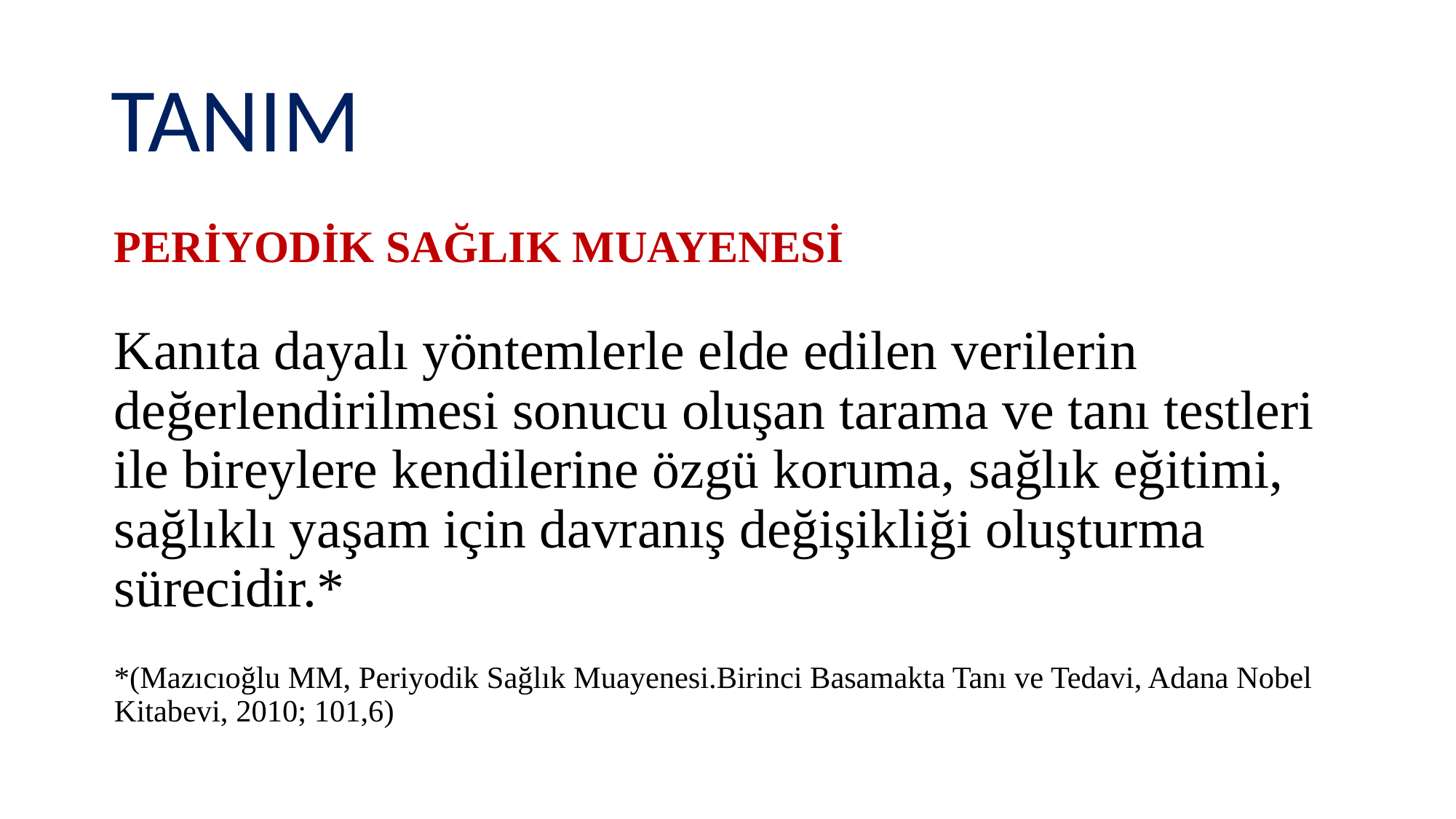

# TANIM
PERİYODİK SAĞLIK MUAYENESİ
Kanıta dayalı yöntemlerle elde edilen verilerin değerlendirilmesi sonucu oluşan tarama ve tanı testleri ile bireylere kendilerine özgü koruma, sağlık eğitimi, sağlıklı yaşam için davranış değişikliği oluşturma sürecidir.*
*(Mazıcıoğlu MM, Periyodik Sağlık Muayenesi.Birinci Basamakta Tanı ve Tedavi, Adana Nobel Kitabevi, 2010; 101,6)